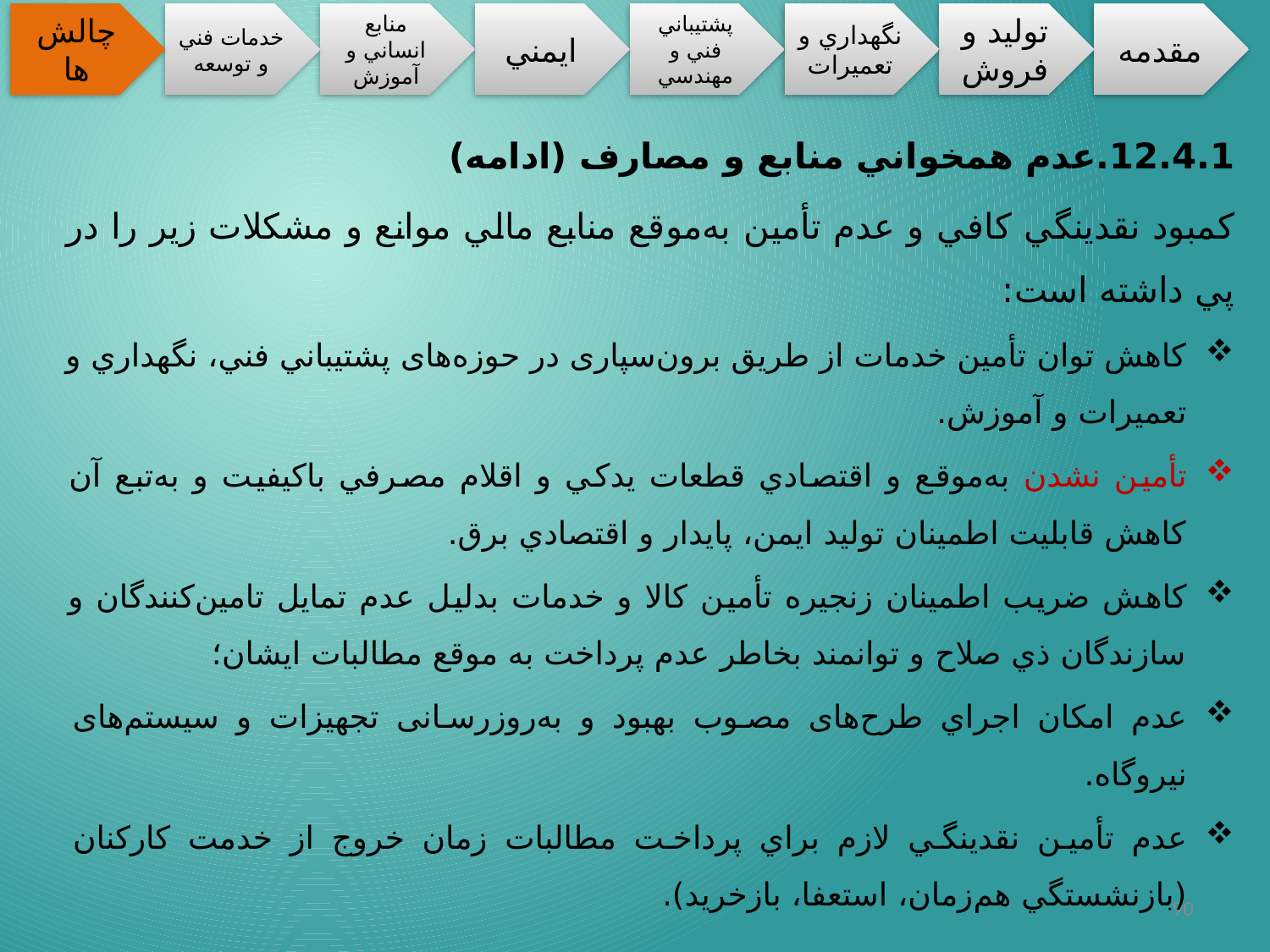

مقدمه
توليد و فروش
نگهداري و تعميرات
پشتيباني فني و مهندسي
ايمني
منابع انساني و آموزش
چالش ها
خدمات فني و توسعه
12.4.1.	عدم همخواني منابع و مصارف (ادامه)
كمبود نقدينگي كافي و عدم تأمین به‌موقع منابع مالي موانع و مشكلات زير را در پي داشته است:
كاهش توان تأمین خدمات از طريق برون‌سپاری در حوزه‌های پشتيباني فني، نگهداري و تعميرات و آموزش.
تأمین نشدن به‌موقع و اقتصادي قطعات يدكي و اقلام مصرفي باکیفیت و به‌تبع آن كاهش قابليت اطمينان توليد ايمن، پايدار و اقتصادي برق.
كاهش ضريب اطمينان زنجيره تأمین كالا و خدمات بدليل عدم تمايل تامين‌‌‌كنندگان و سازندگان ذي صلاح و توانمند بخاطر عدم پرداخت به موقع مطالبات ايشان؛
عدم امكان اجراي طرح‌های مصوب بهبود و به‌روزرسانی تجهيزات و سیستم‌های نيروگاه.
عدم تأمین نقدينگي لازم براي پرداخت مطالبات زمان خروج از خدمت كاركنان (بازنشستگي هم‌زمان، استعفا، بازخريد).
90